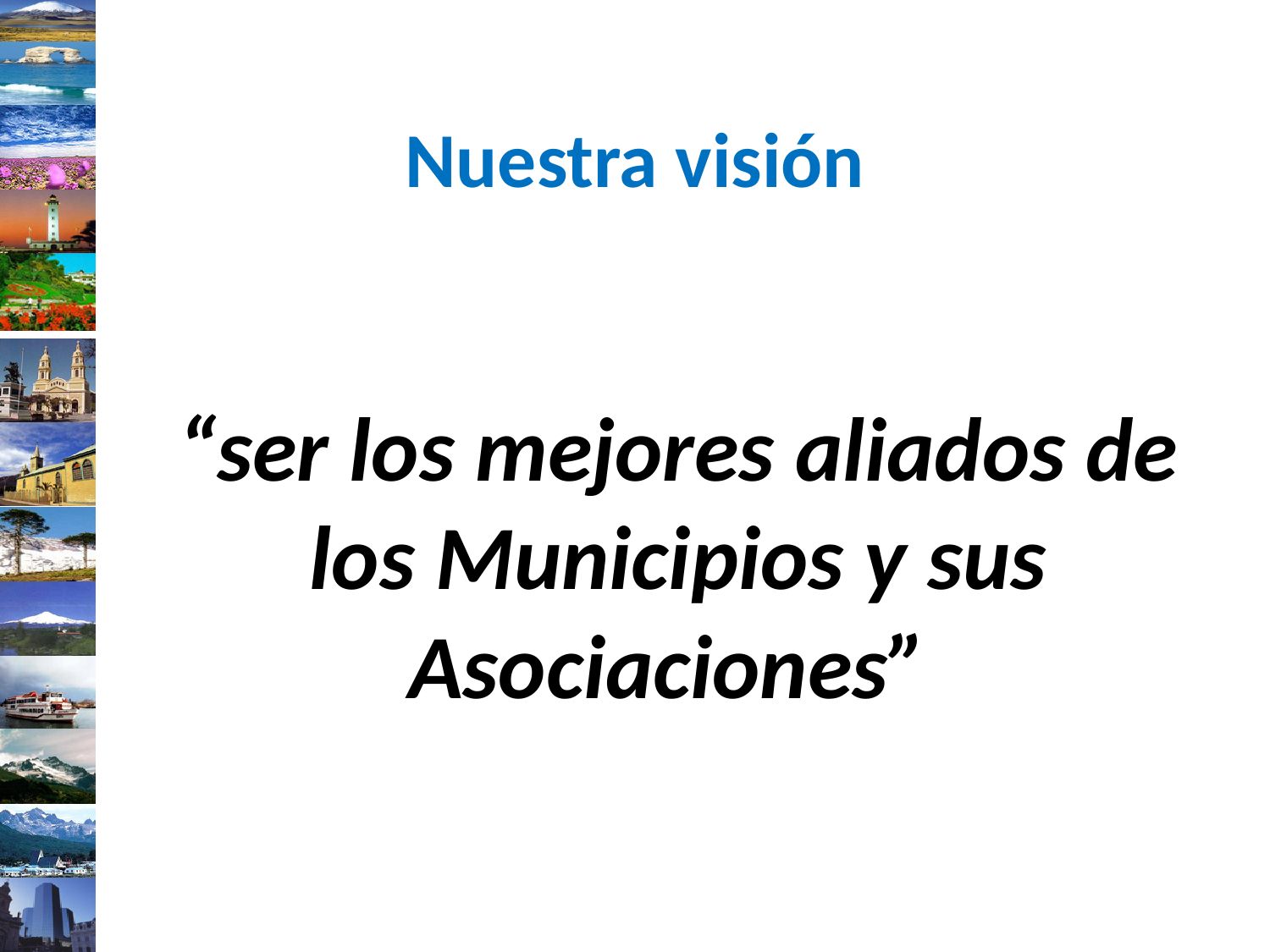

# Nuestra visión

“ser los mejores aliados de los Municipios y sus Asociaciones”